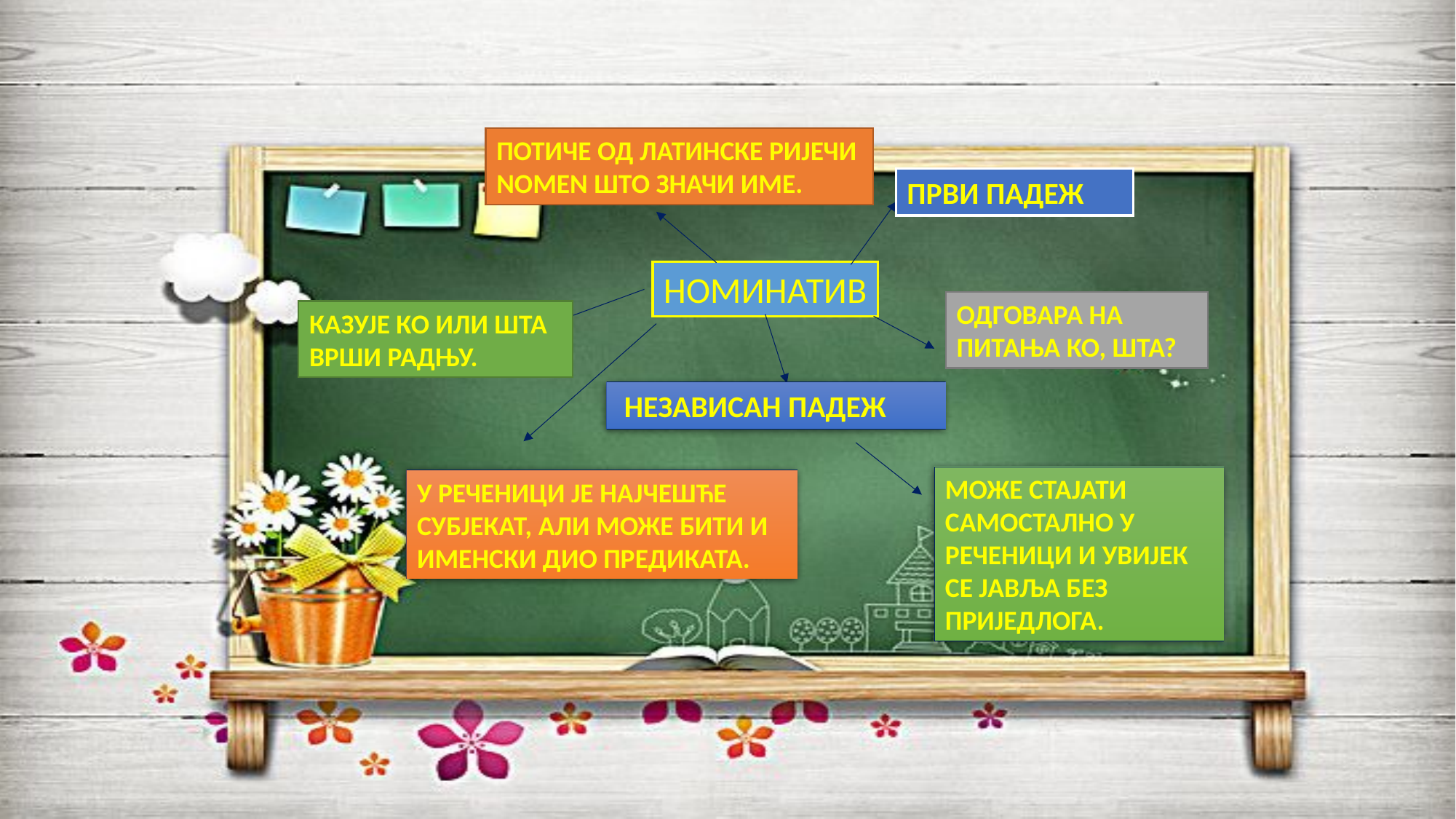

ПОТИЧЕ ОД ЛАТИНСКЕ РИЈЕЧИ NOMEN ШТО ЗНАЧИ ИМЕ.
ПРВИ ПАДЕЖ
НОМИНАТИВ
ОДГОВАРА НА ПИТАЊА КО, ШТА?
КАЗУЈЕ КО ИЛИ ШТА ВРШИ РАДЊУ.
 НЕЗАВИСАН ПАДЕЖ
МОЖЕ СТАЈАТИ САМОСТАЛНО У РЕЧЕНИЦИ И УВИЈЕК СЕ ЈАВЉА БЕЗ ПРИЈЕДЛОГА.
У РЕЧЕНИЦИ ЈЕ НАЈЧЕШЋЕ СУБЈЕКАТ, АЛИ МОЖЕ БИТИ И ИМЕНСКИ ДИО ПРЕДИКАТА.